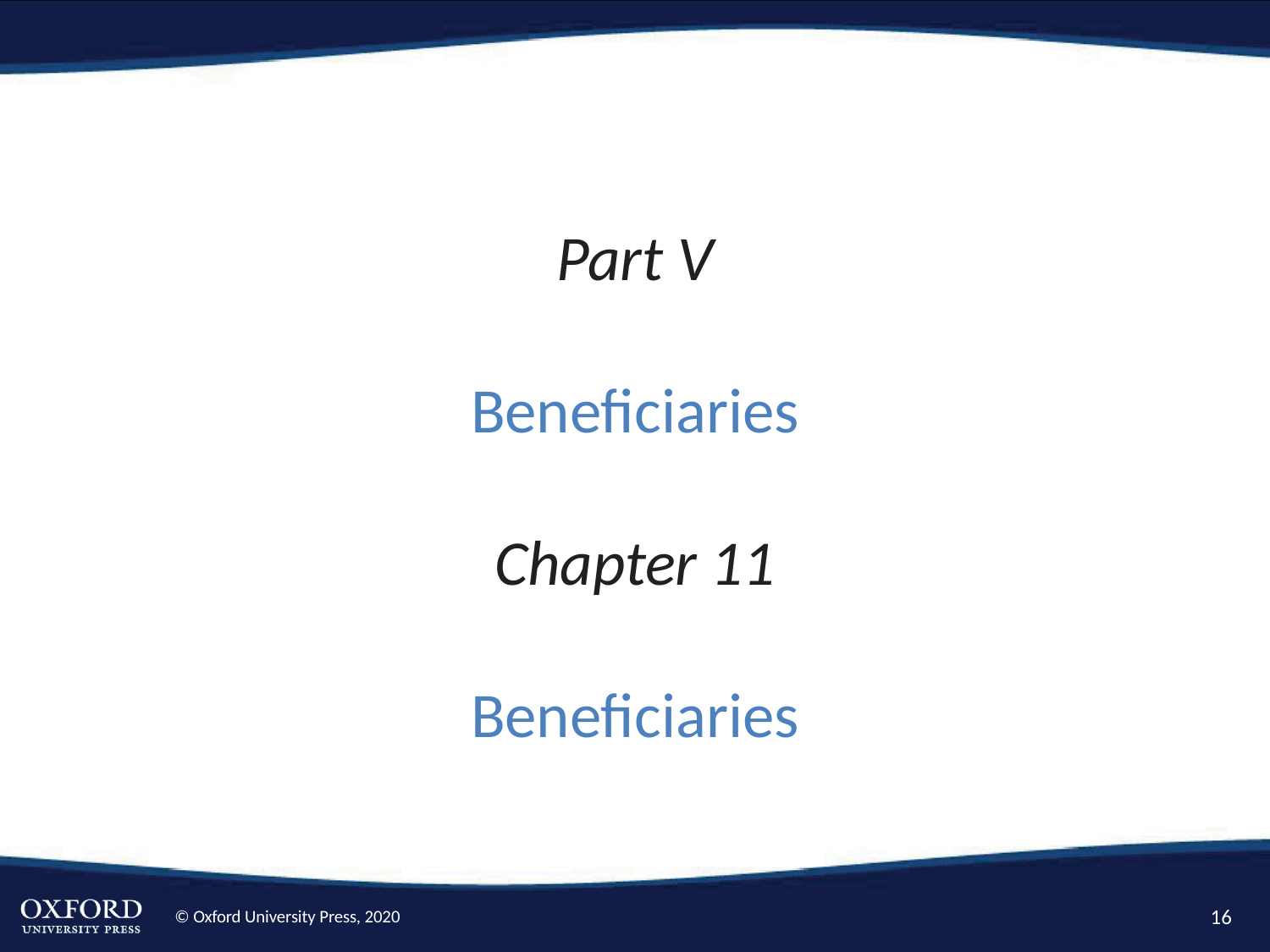

# Part V Beneficiaries Chapter 11 Beneficiaries
16
© Oxford University Press, 2020